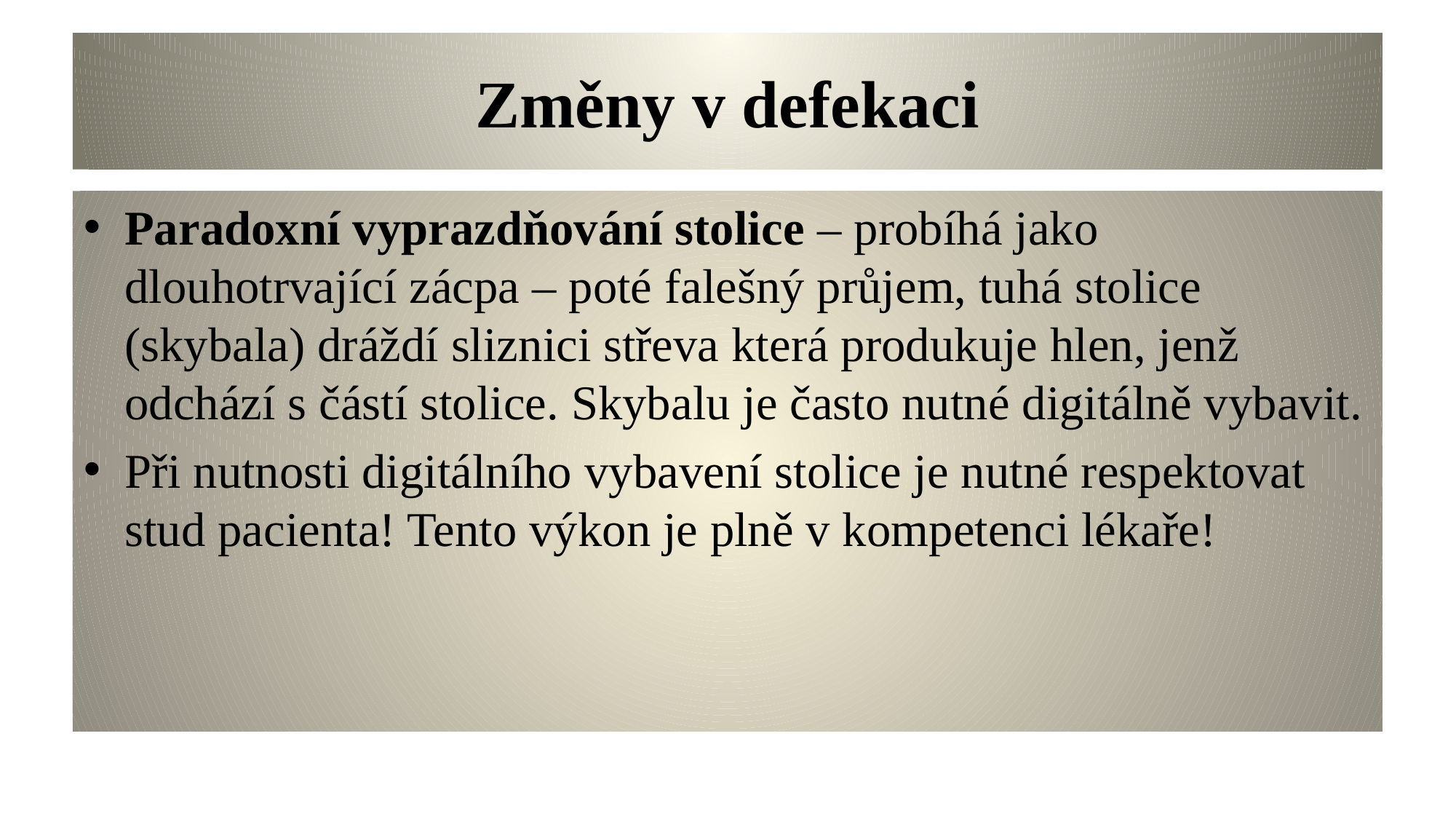

# Změny v defekaci
Paradoxní vyprazdňování stolice – probíhá jako dlouhotrvající zácpa – poté falešný průjem, tuhá stolice (skybala) dráždí sliznici střeva která produkuje hlen, jenž odchází s částí stolice. Skybalu je často nutné digitálně vybavit.
Při nutnosti digitálního vybavení stolice je nutné respektovat stud pacienta! Tento výkon je plně v kompetenci lékaře!